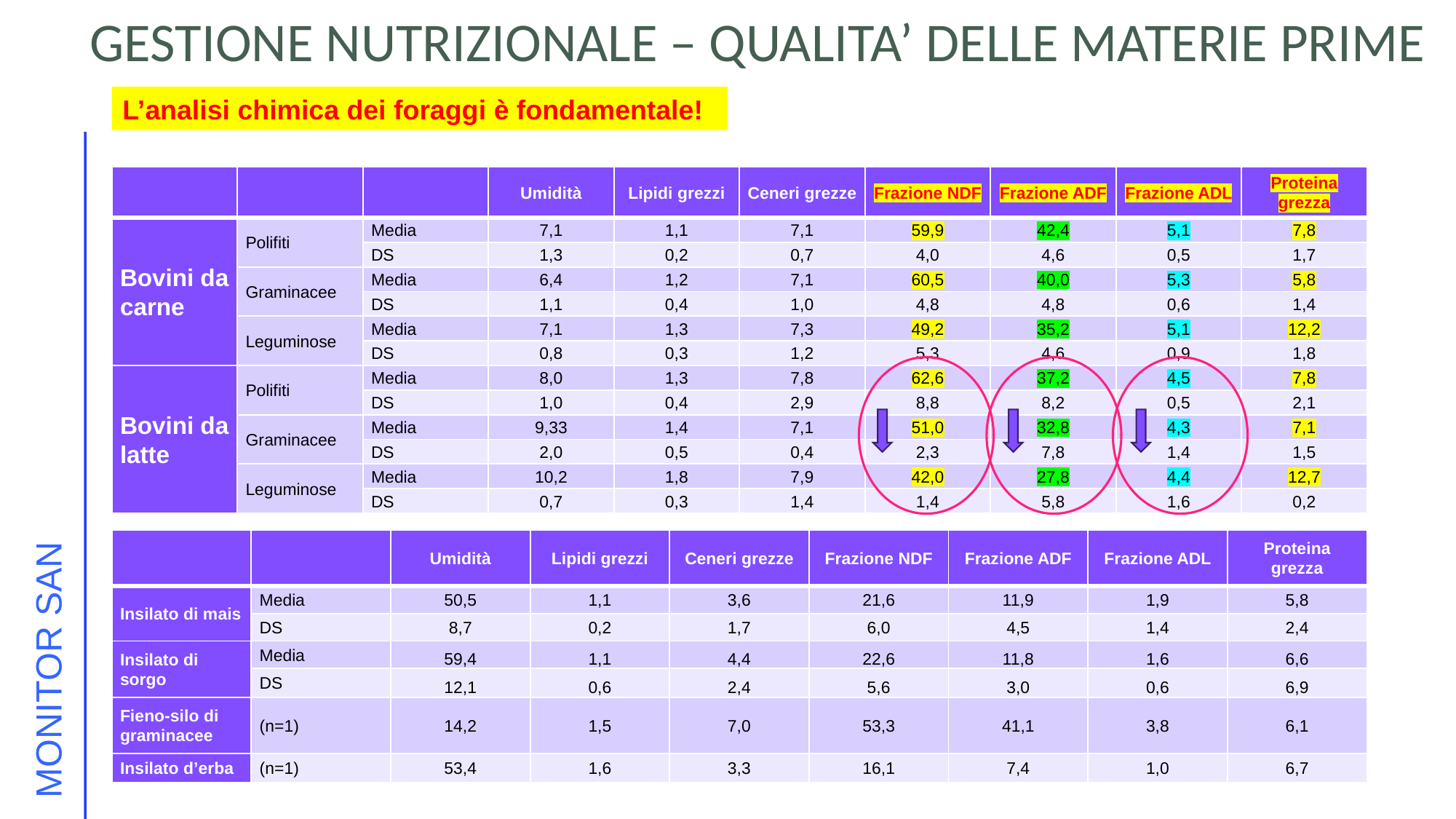

GESTIONE NUTRIZIONALE – QUALITA’ DELLE MATERIE PRIME
L’analisi chimica dei foraggi è fondamentale!
|  |  |  | Umidità | Lipidi grezzi | Ceneri grezze | Frazione NDF | Frazione ADF | Frazione ADL | Proteina grezza |
| --- | --- | --- | --- | --- | --- | --- | --- | --- | --- |
| Bovini da carne | Polifiti | Media | 7,1 | 1,1 | 7,1 | 59,9 | 42,4 | 5,1 | 7,8 |
|  |  | DS | 1,3 | 0,2 | 0,7 | 4,0 | 4,6 | 0,5 | 1,7 |
|  | Graminacee | Media | 6,4 | 1,2 | 7,1 | 60,5 | 40,0 | 5,3 | 5,8 |
|  |  | DS | 1,1 | 0,4 | 1,0 | 4,8 | 4,8 | 0,6 | 1,4 |
|  | Leguminose | Media | 7,1 | 1,3 | 7,3 | 49,2 | 35,2 | 5,1 | 12,2 |
|  |  | DS | 0,8 | 0,3 | 1,2 | 5,3 | 4,6 | 0,9 | 1,8 |
| Bovini da latte | Polifiti | Media | 8,0 | 1,3 | 7,8 | 62,6 | 37,2 | 4,5 | 7,8 |
|  |  | DS | 1,0 | 0,4 | 2,9 | 8,8 | 8,2 | 0,5 | 2,1 |
|  | Graminacee | Media | 9,33 | 1,4 | 7,1 | 51,0 | 32,8 | 4,3 | 7,1 |
|  |  | DS | 2,0 | 0,5 | 0,4 | 2,3 | 7,8 | 1,4 | 1,5 |
|  | Leguminose | Media | 10,2 | 1,8 | 7,9 | 42,0 | 27,8 | 4,4 | 12,7 |
|  |  | DS | 0,7 | 0,3 | 1,4 | 1,4 | 5,8 | 1,6 | 0,2 |

|  |  | Umidità | Lipidi grezzi | Ceneri grezze | Frazione NDF | Frazione ADF | Frazione ADL | Proteina grezza |
| --- | --- | --- | --- | --- | --- | --- | --- | --- |
| Insilato di mais | Media | 50,5 | 1,1 | 3,6 | 21,6 | 11,9 | 1,9 | 5,8 |
|  | DS | 8,7 | 0,2 | 1,7 | 6,0 | 4,5 | 1,4 | 2,4 |
| Insilato di sorgo | Media | 59,4 | 1,1 | 4,4 | 22,6 | 11,8 | 1,6 | 6,6 |
|  | DS | 12,1 | 0,6 | 2,4 | 5,6 | 3,0 | 0,6 | 6,9 |
| Fieno-silo di graminacee | (n=1) | 14,2 | 1,5 | 7,0 | 53,3 | 41,1 | 3,8 | 6,1 |
| Insilato d’erba | (n=1) | 53,4 | 1,6 | 3,3 | 16,1 | 7,4 | 1,0 | 6,7 |
MONITOR SAN